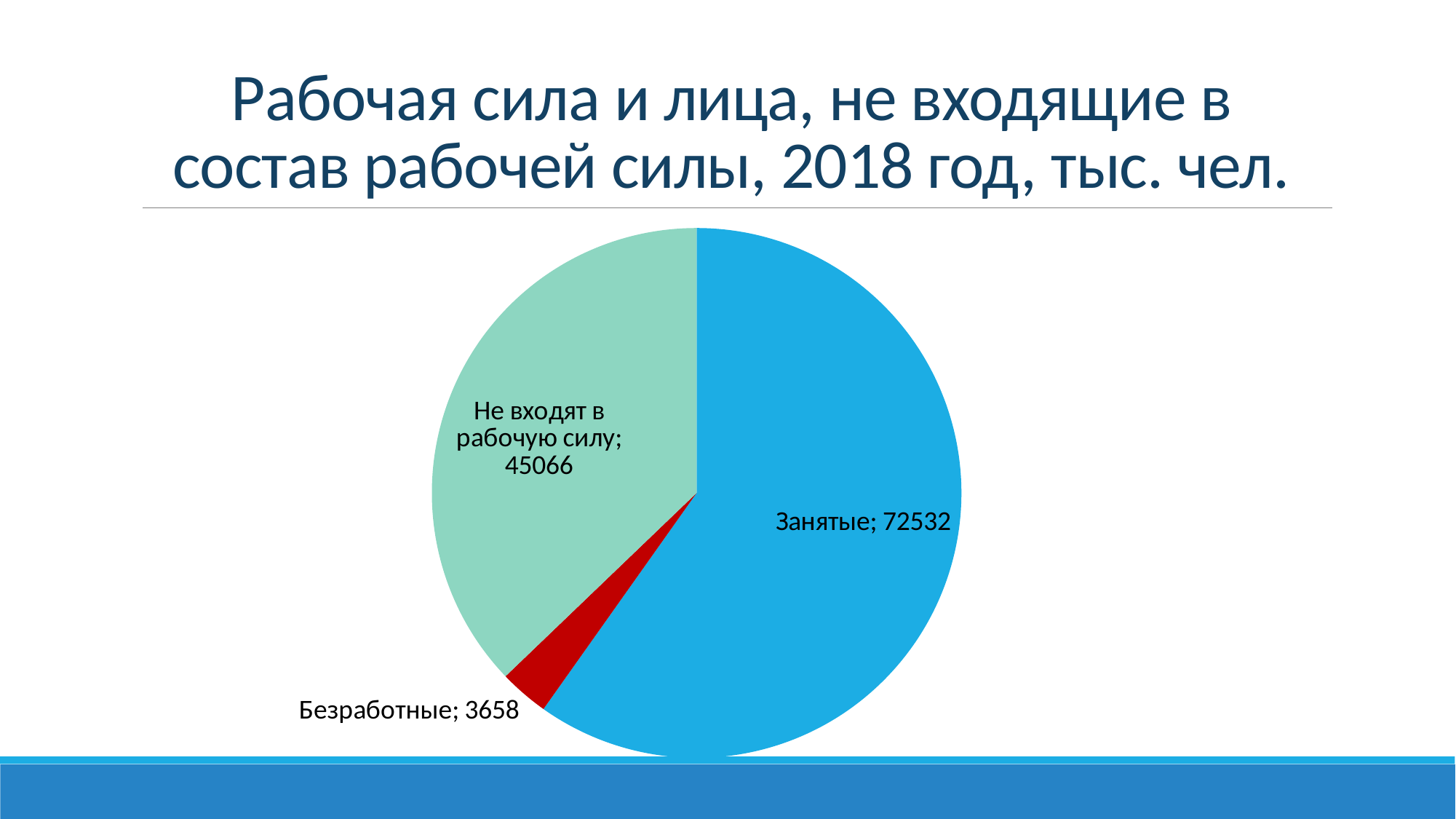

# Рабочая сила и лица, не входящие в состав рабочей силы, 2018 год, тыс. чел.

### Chart

| Category | Лица в возрасте 15-72 лет |
|---|---|
| Занятые | 72532.0 |
| Безработные | 3658.0 |
| Не входят в рабочую силу | 45066.0 |